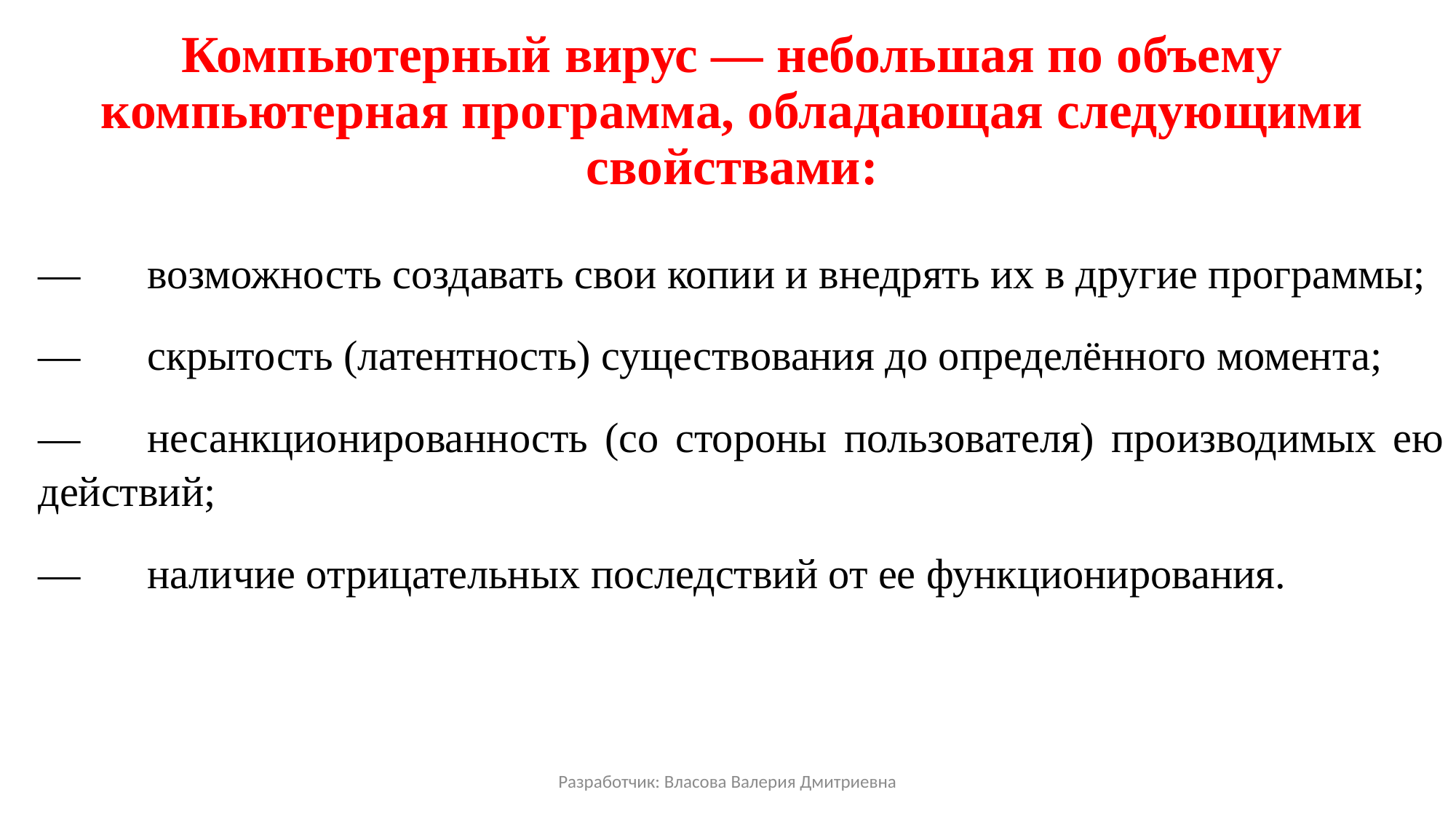

# Компьютерный вирус — небольшая по объему компьютерная программа, обладающая следующими свойствами:
—	возможность создавать свои копии и внедрять их в другие программы;
—	скрытость (латентность) существования до определённого момента;
—	несанкционированность (со стороны пользователя) производимых ею действий;
—	наличие отрицательных последствий от ее функционирования.

Разработчик: Власова Валерия Дмитриевна